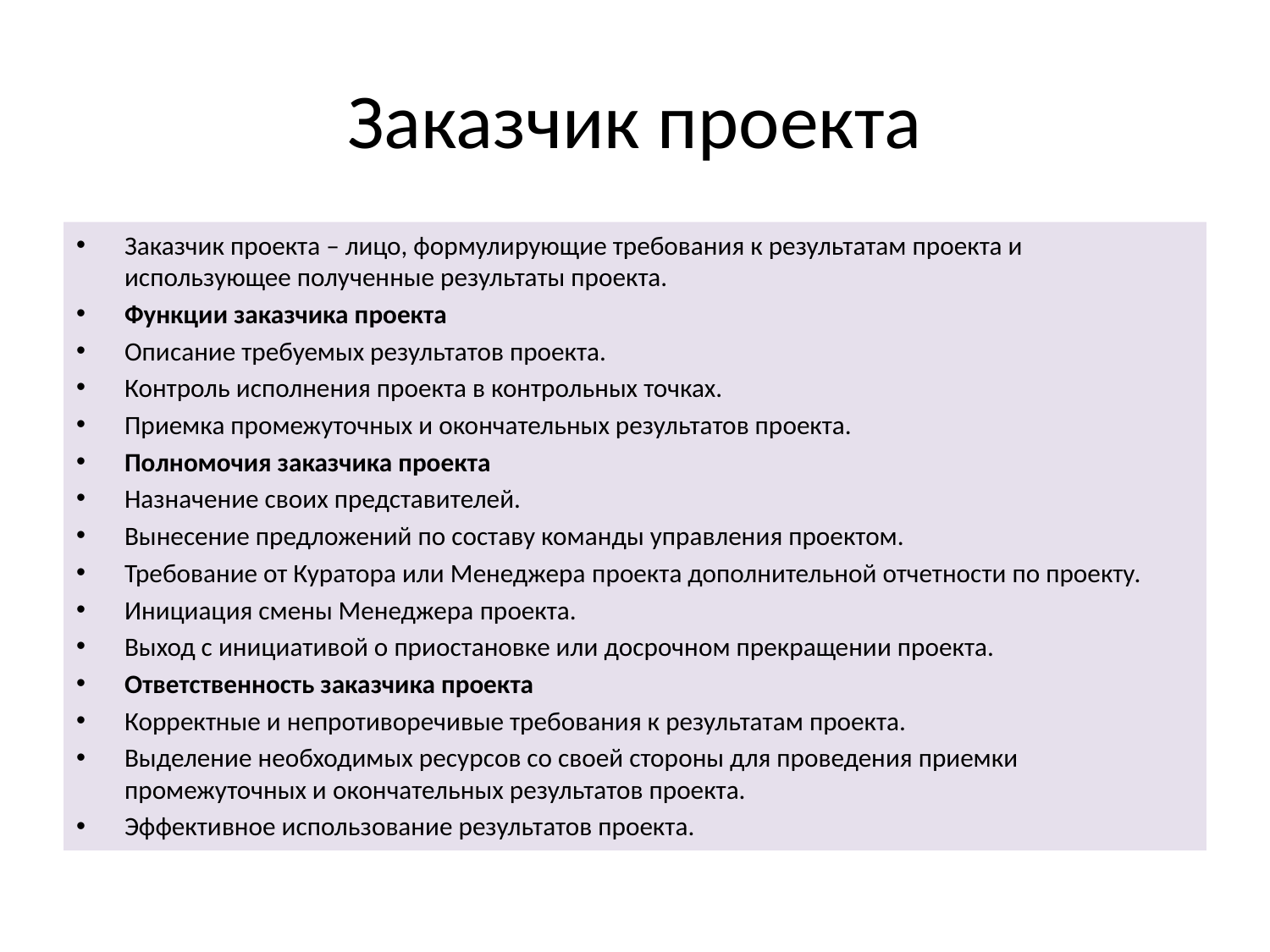

# Заказчик проекта
Заказчик проекта – лицо, формулирующие требования к результатам проекта и использующее полученные результаты проекта.
Функции заказчика проекта
Описание требуемых результатов проекта.
Контроль исполнения проекта в контрольных точках.
Приемка промежуточных и окончательных результатов проекта.
Полномочия заказчика проекта
Назначение своих представителей.
Вынесение предложений по составу команды управления проектом.
Требование от Куратора или Менеджера проекта дополнительной отчетности по проекту.
Инициация смены Менеджера проекта.
Выход с инициативой о приостановке или досрочном прекращении проекта.
Ответственность заказчика проекта
Корректные и непротиворечивые требования к результатам проекта.
Выделение необходимых ресурсов со своей стороны для проведения приемки промежуточных и окончательных результатов проекта.
Эффективное использование результатов проекта.